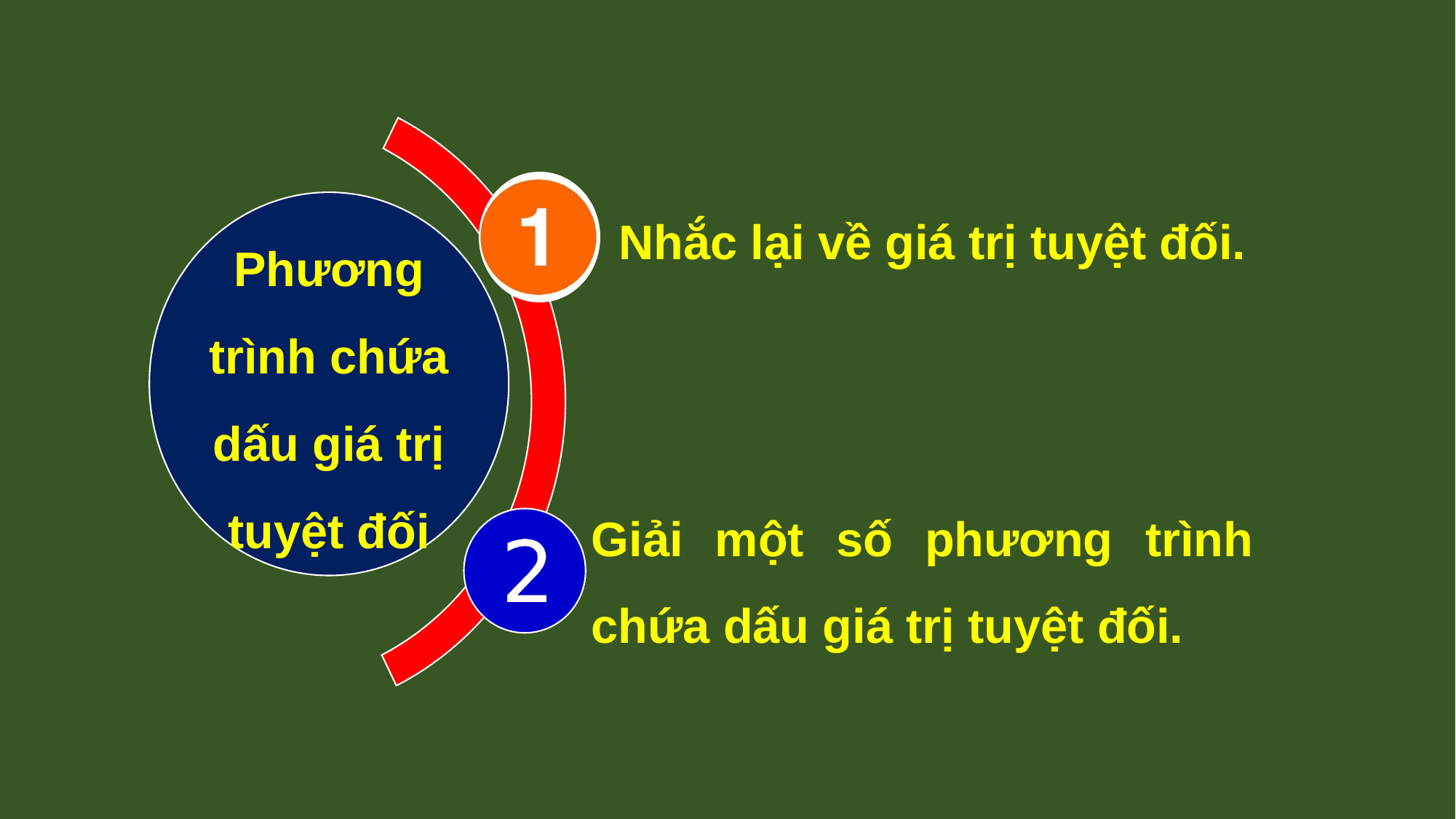

Phương trình chứa dấu giá trị tuyệt đối
Nhắc lại về giá trị tuyệt đối.
Giải một số phương trình chứa dấu giá trị tuyệt đối.